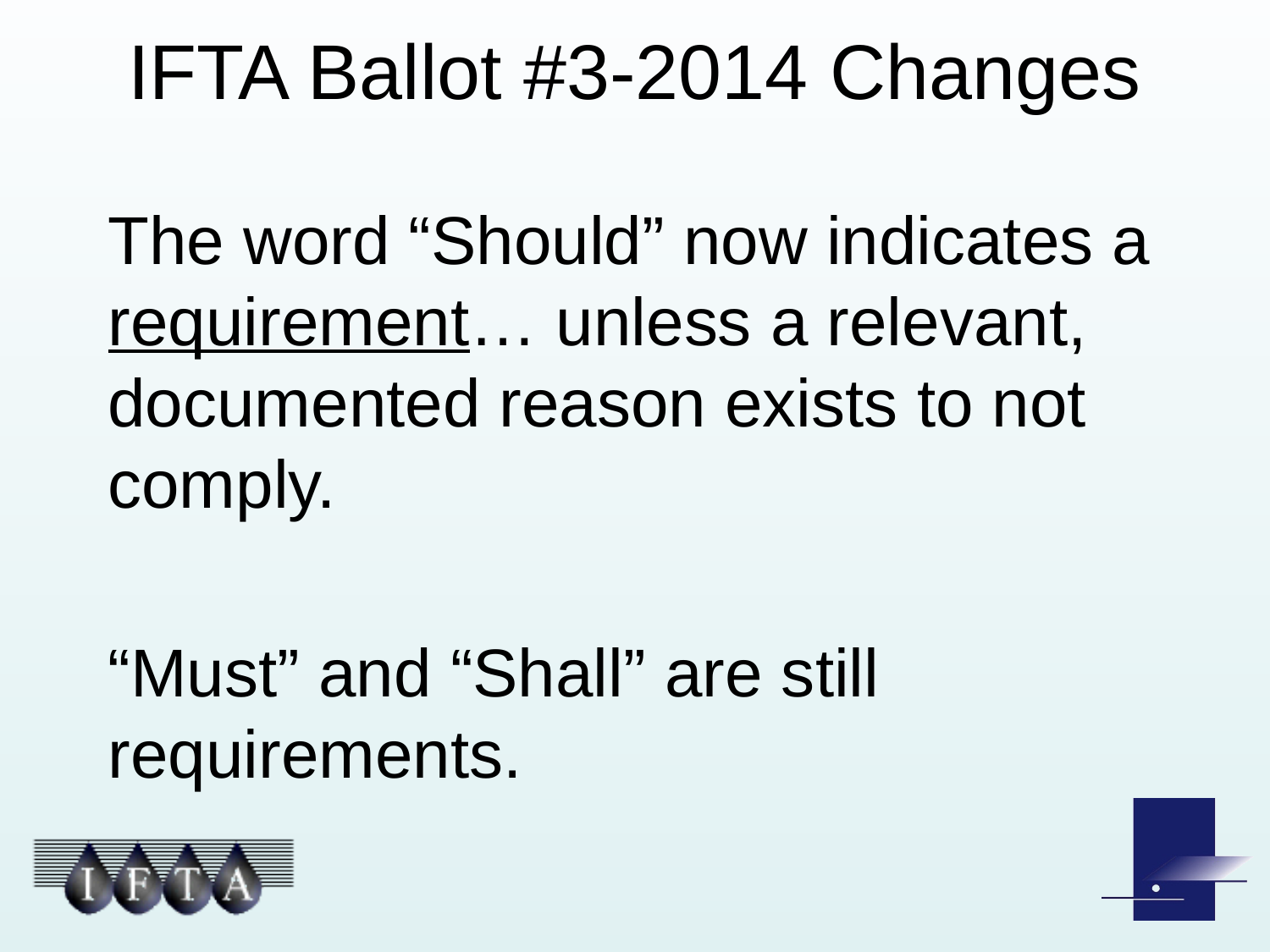

# IFTA Ballot #3-2014 Changes
The word “Should” now indicates a requirement… unless a relevant, documented reason exists to not comply.

“Must” and “Shall” are still requirements.